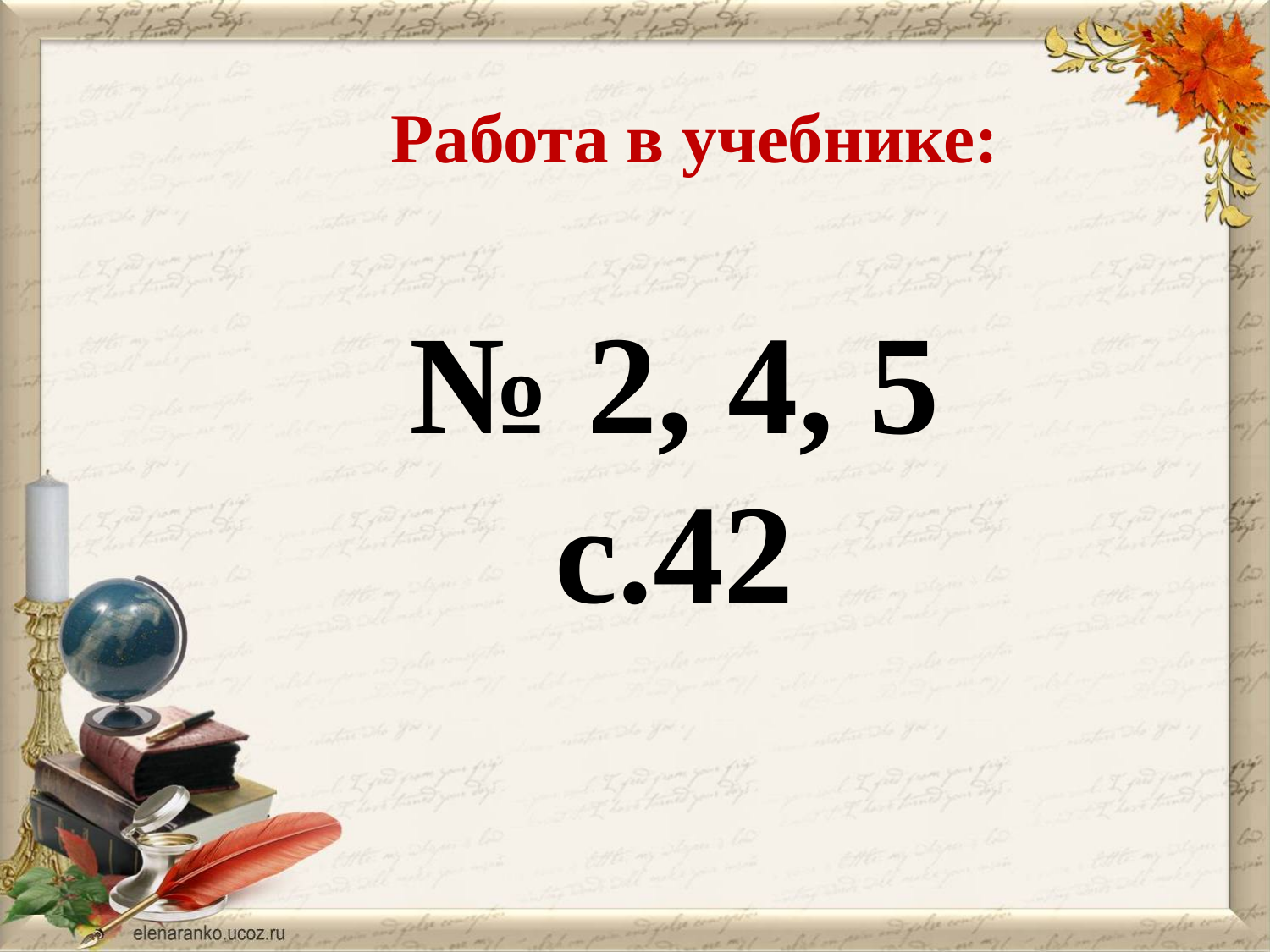

Работа в учебнике:
№ 2, 4, 5 с.42